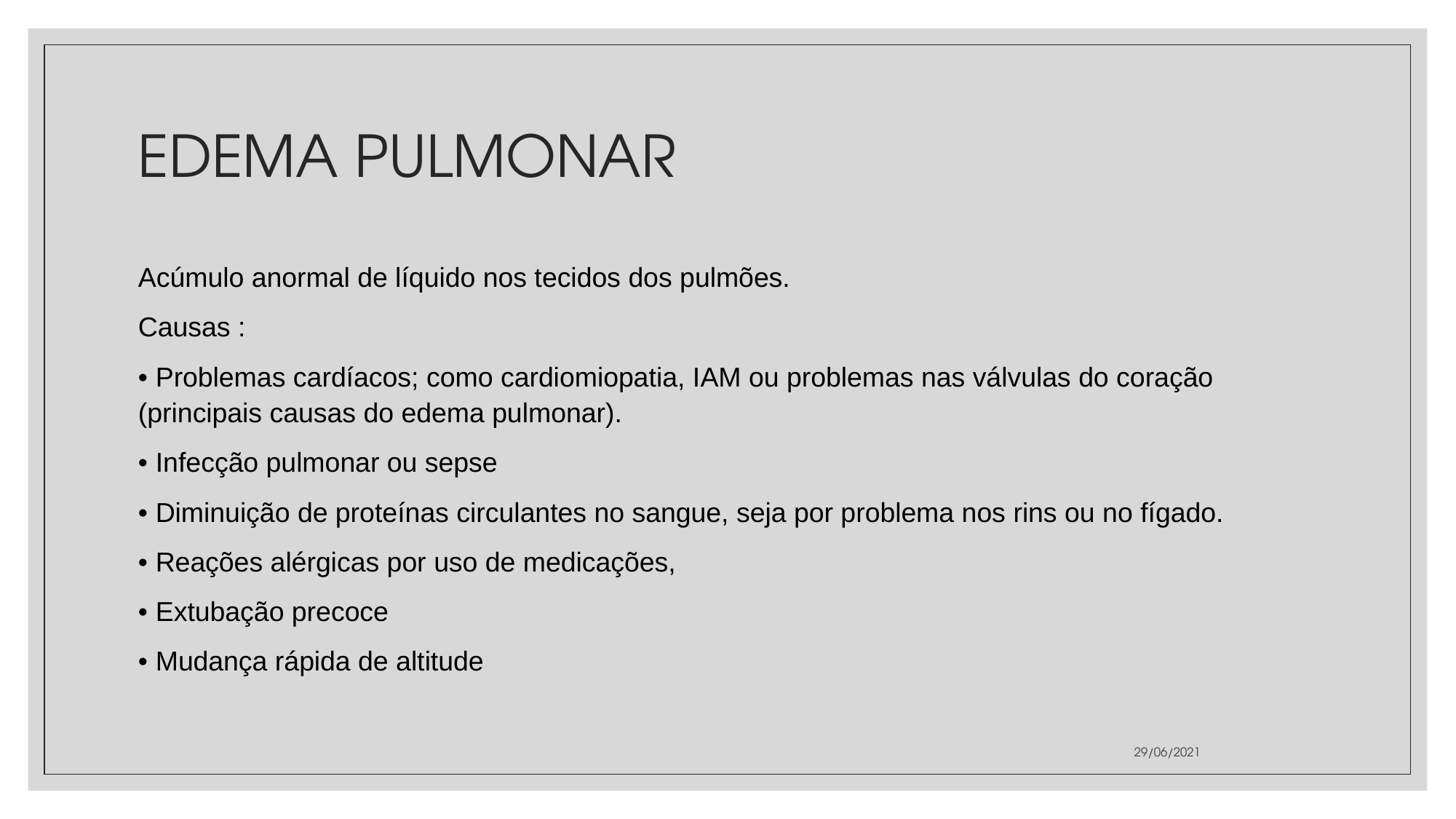

# EDEMA PULMONAR
Acúmulo anormal de líquido nos tecidos dos pulmões.
Causas :
• Problemas cardíacos; como cardiomiopatia, IAM ou problemas nas válvulas do coração (principais causas do edema pulmonar).
• Infecção pulmonar ou sepse
• Diminuição de proteínas circulantes no sangue, seja por problema nos rins ou no fígado.
• Reações alérgicas por uso de medicações,
• Extubação precoce
• Mudança rápida de altitude

29/06/2021